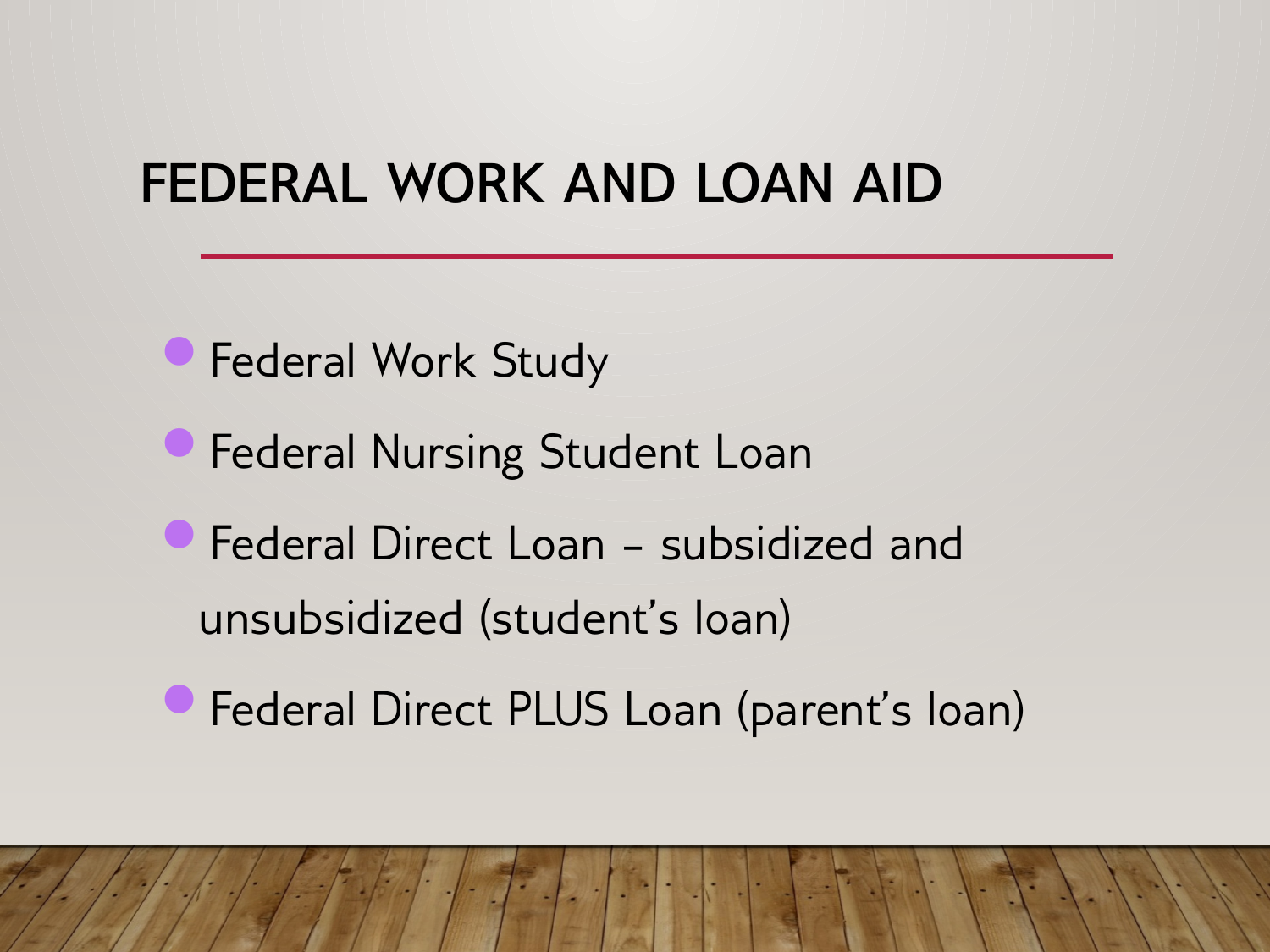

# Federal Work and Loan Aid
Federal Work Study
Federal Nursing Student Loan
Federal Direct Loan – subsidized and unsubsidized (student’s loan)
Federal Direct PLUS Loan (parent’s loan)